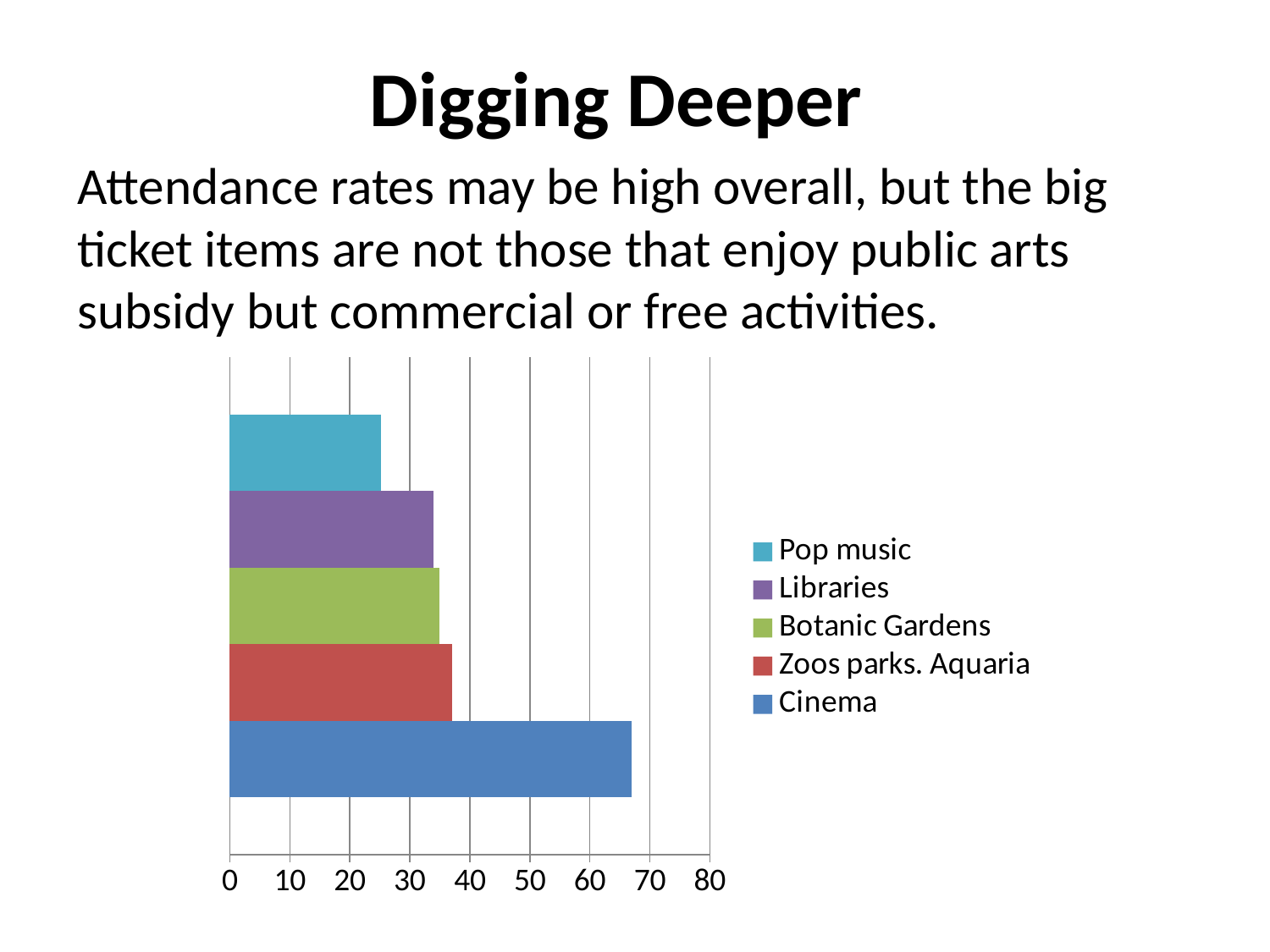

# Digging Deeper
Attendance rates may be high overall, but the big ticket items are not those that enjoy public arts subsidy but commercial or free activities.

### Chart

| Category | Cinema | Zoos parks. Aquaria | Botanic Gardens | Libraries | Pop music |
|---|---|---|---|---|---|
| Category 1 | 67.0 | 37.0 | 35.0 | 34.0 | 25.2 |